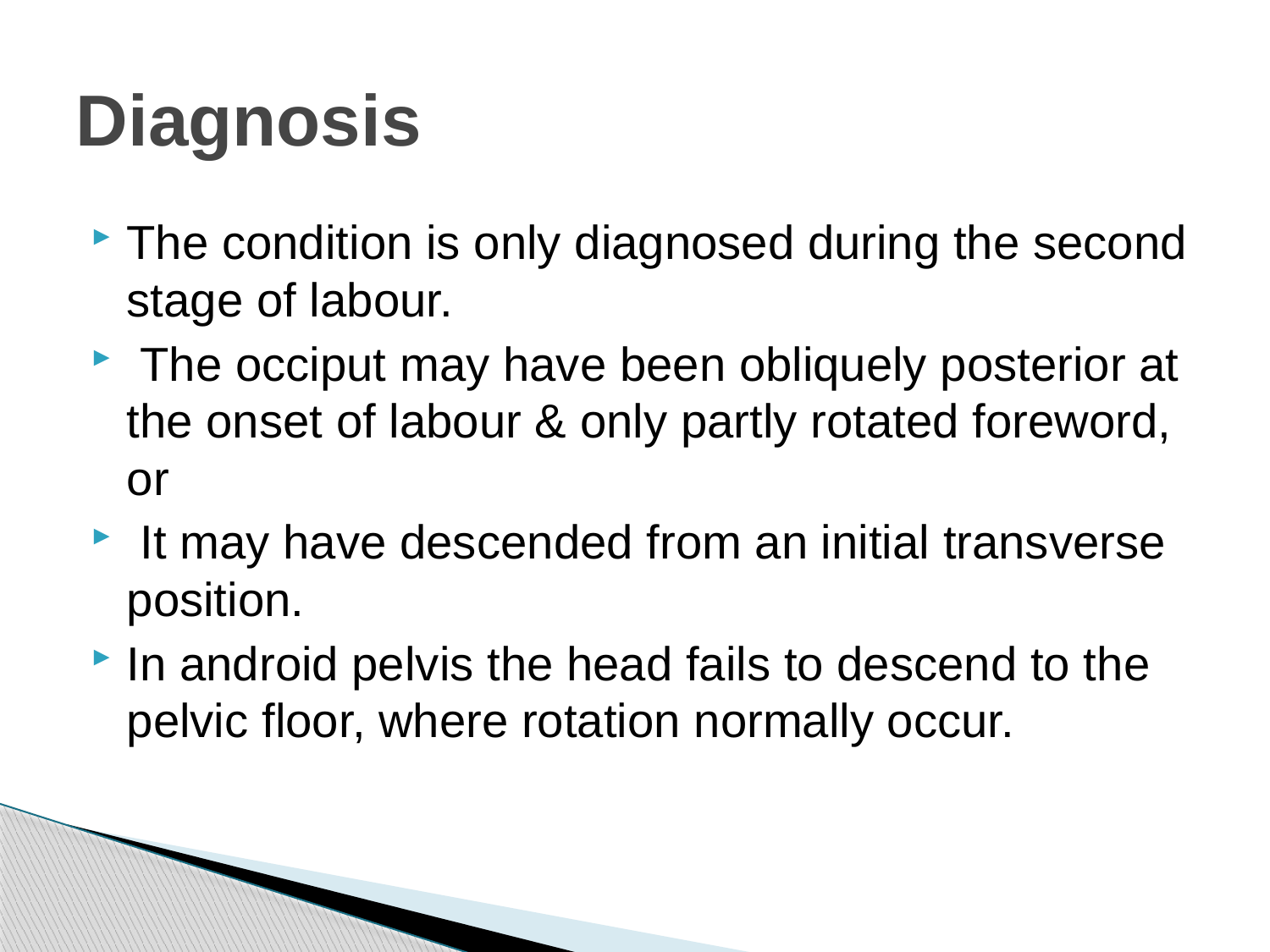

# Diagnosis
The condition is only diagnosed during the second stage of labour.
 The occiput may have been obliquely posterior at the onset of labour & only partly rotated foreword, or
 It may have descended from an initial transverse position.
In android pelvis the head fails to descend to the pelvic floor, where rotation normally occur.